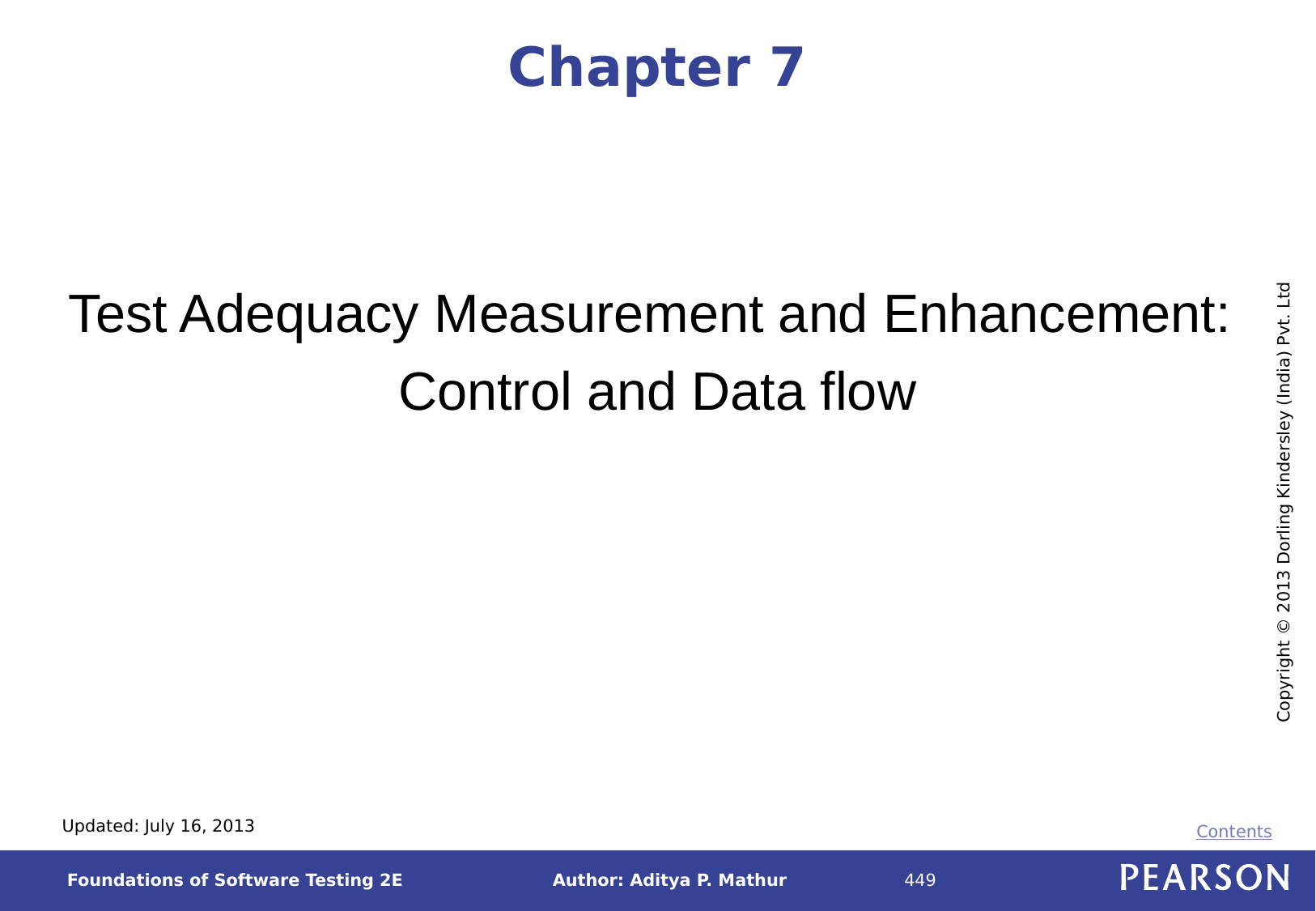

# Chapter 7
Test Adequacy Measurement and Enhancement:
Control and Data flow
Updated: July 16, 2013